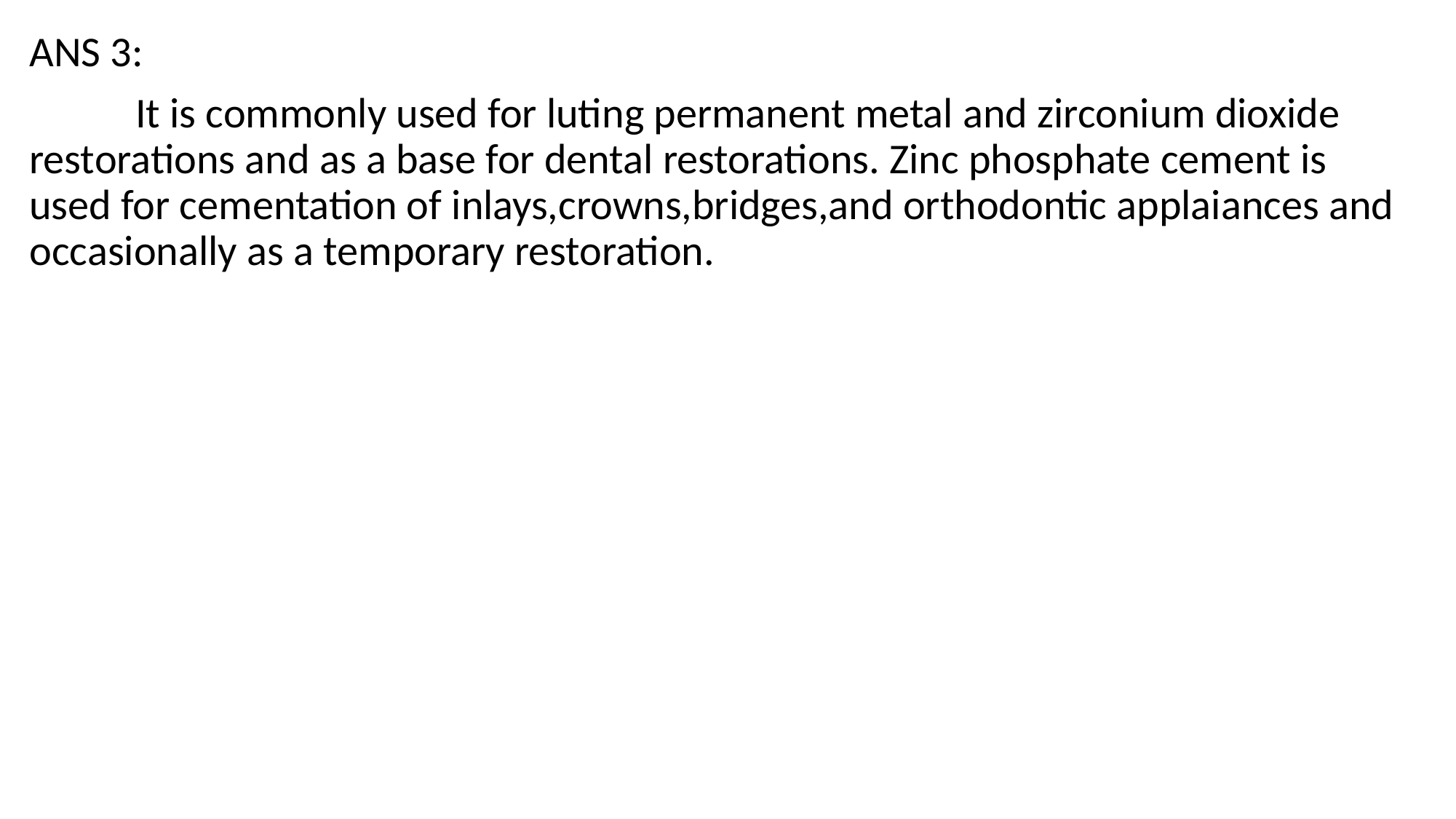

ANS 3:
           It is commonly used for luting permanent metal and zirconium dioxide restorations and as a base for dental restorations. Zinc phosphate cement is used for cementation of inlays,crowns,bridges,and orthodontic applaiances and occasionally as a temporary restoration.